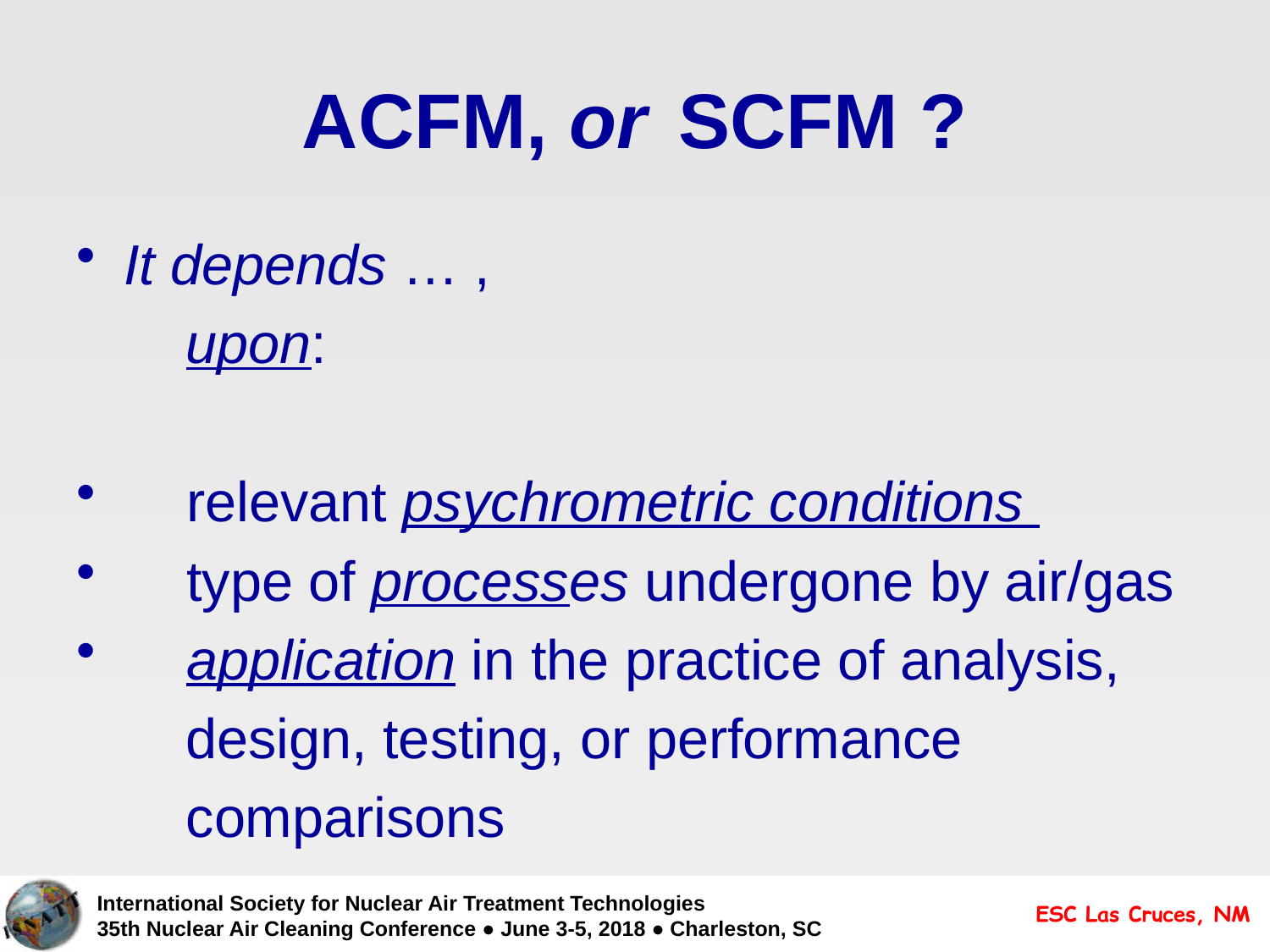

# ACFM, or  SCFM ?

It depends … ,
       upon:

    relevant psychrometric conditions
    type of processes undergone by air/gas
    application in the practice of analysis,
       design, testing, or performance
       comparisons